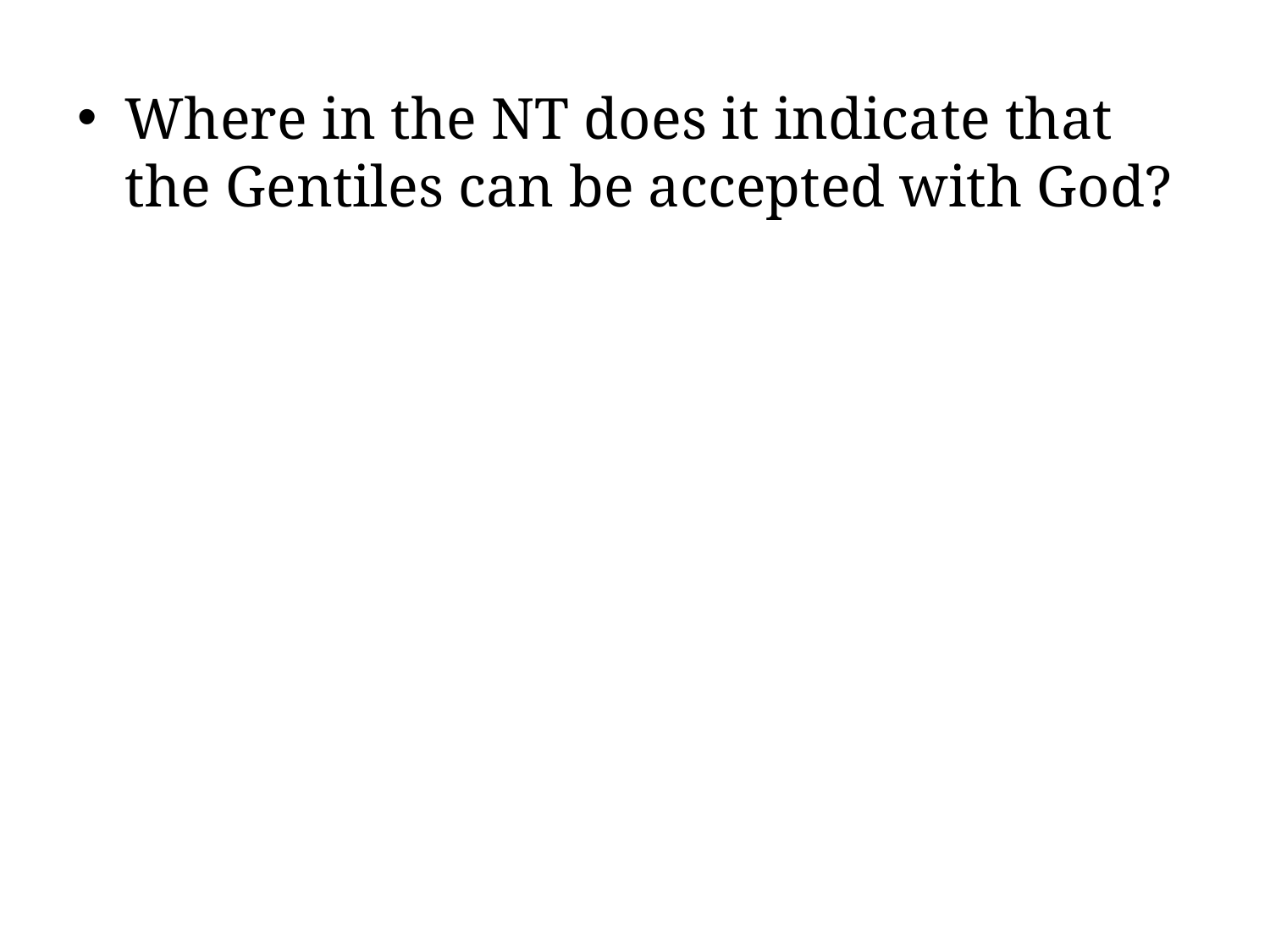

Where in the NT does it indicate that the Gentiles can be accepted with God?